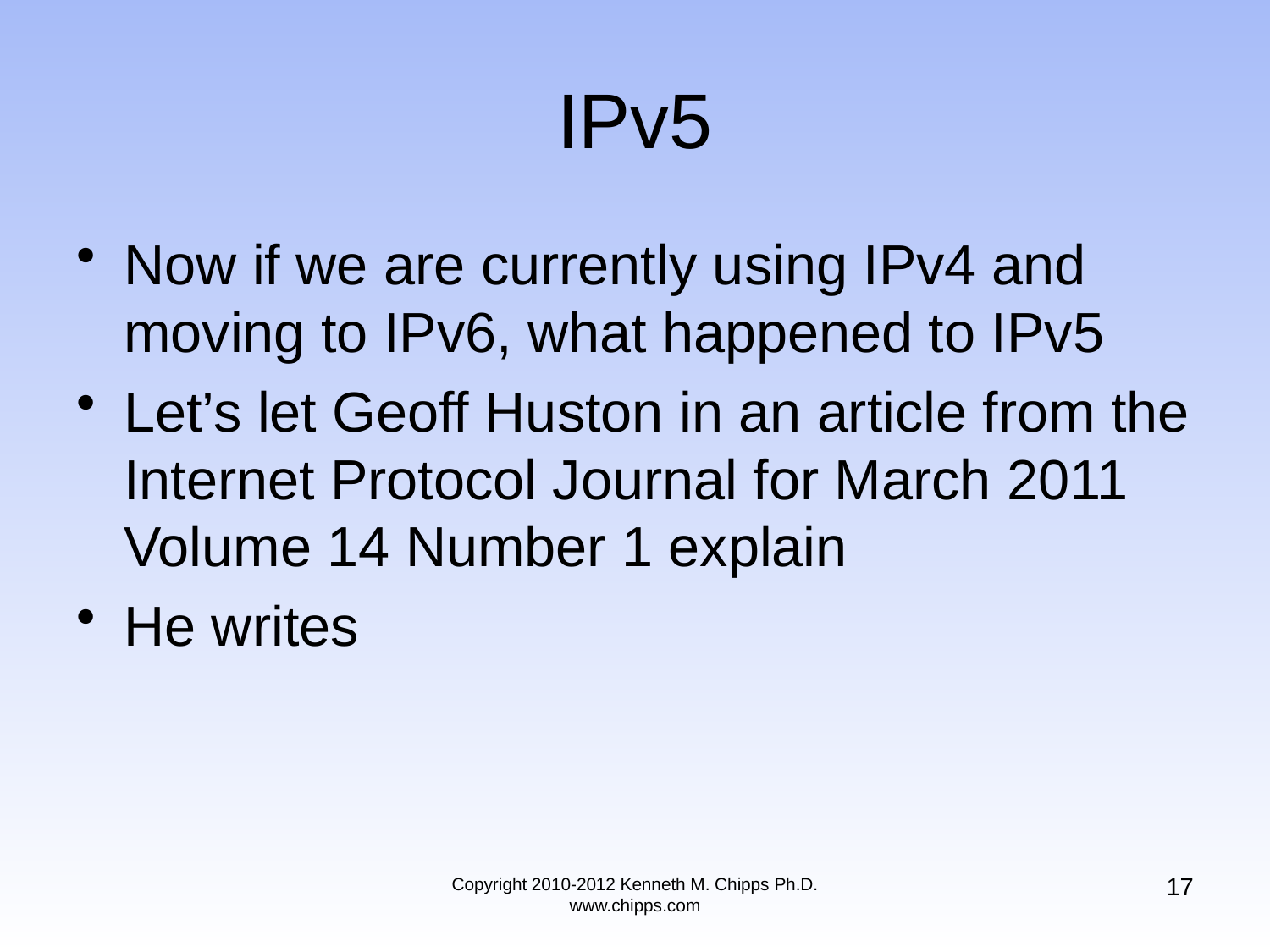

# IPv5
Now if we are currently using IPv4 and moving to IPv6, what happened to IPv5
Let’s let Geoff Huston in an article from the Internet Protocol Journal for March 2011 Volume 14 Number 1 explain
He writes
17
Copyright 2010-2012 Kenneth M. Chipps Ph.D. www.chipps.com